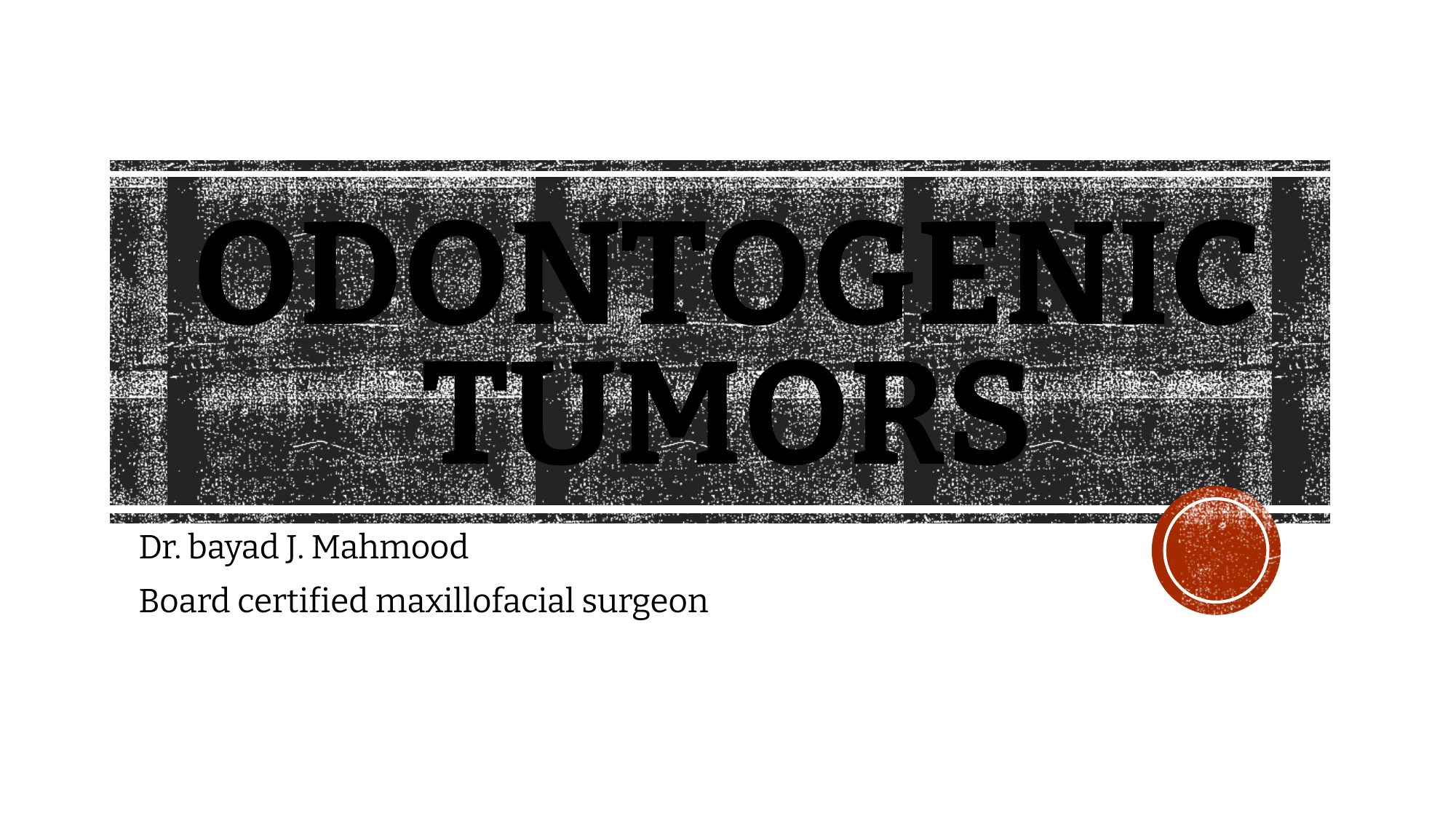

# Odontogenic Tumors
Dr. bayad J. Mahmood
Board certified maxillofacial surgeon